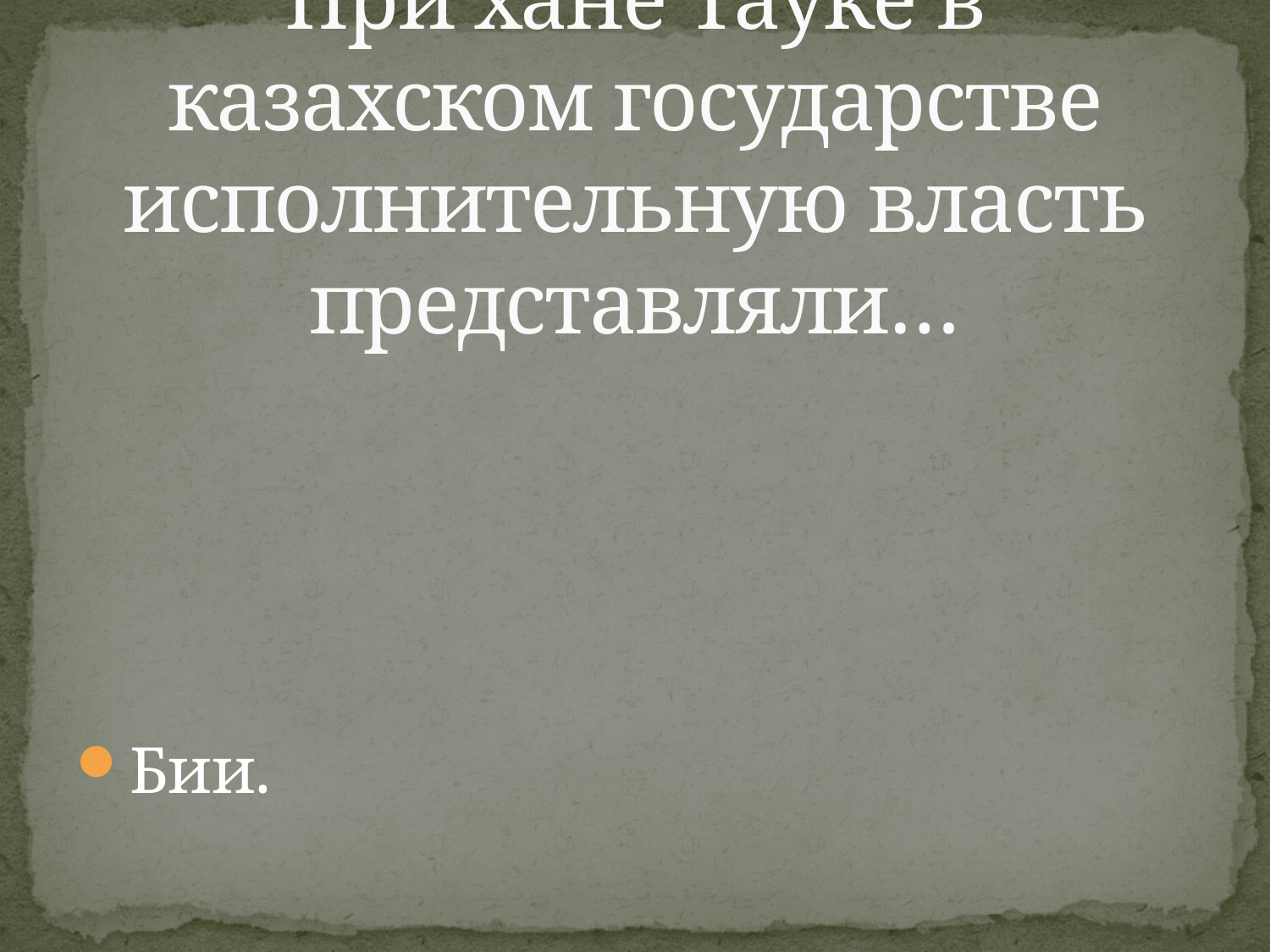

# При хане Тауке в казахском государстве исполнительную власть представляли…
Бии.